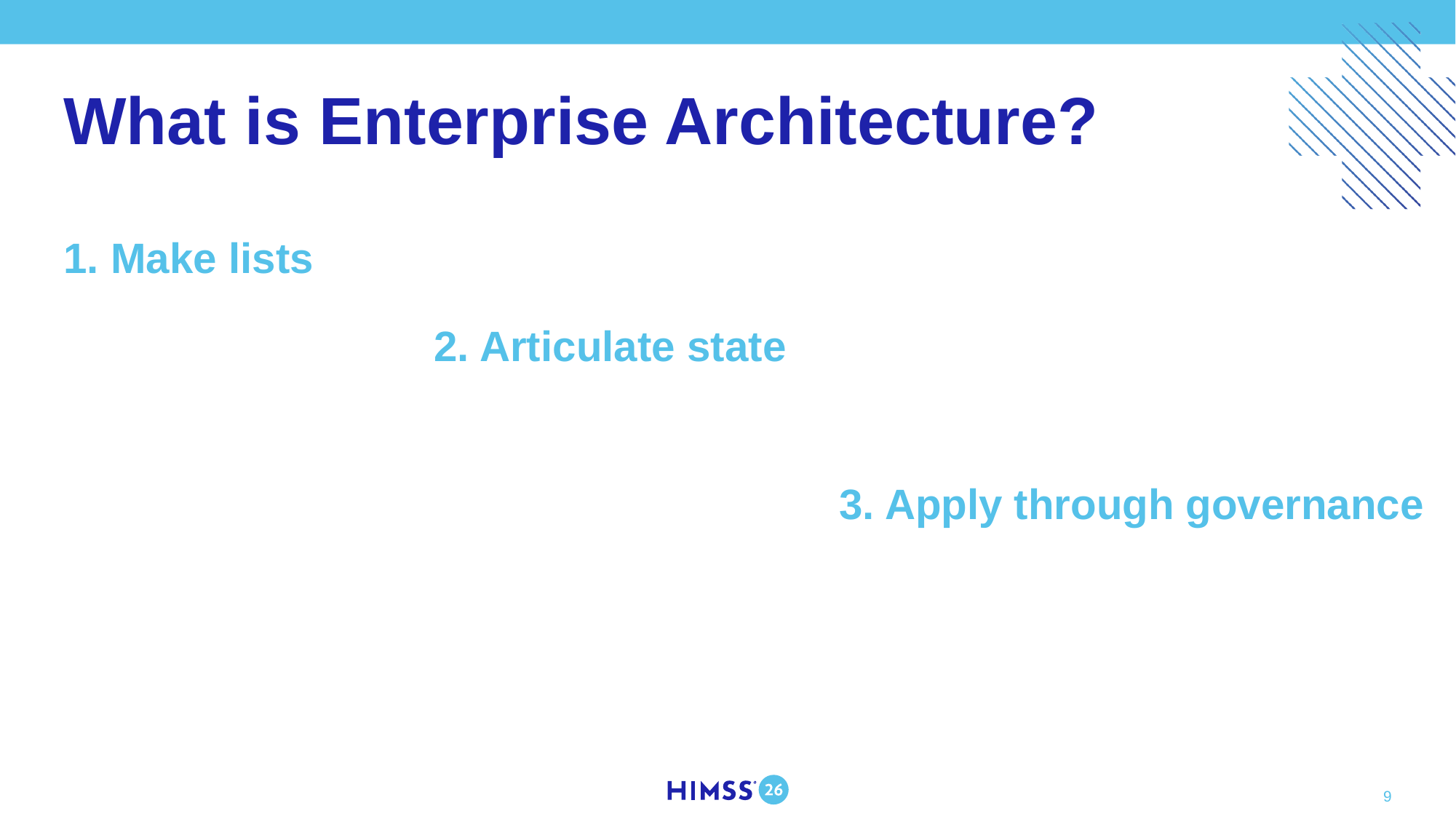

# What is Enterprise Architecture?

1. Make lists
2. Articulate state
3. Apply through governance
9